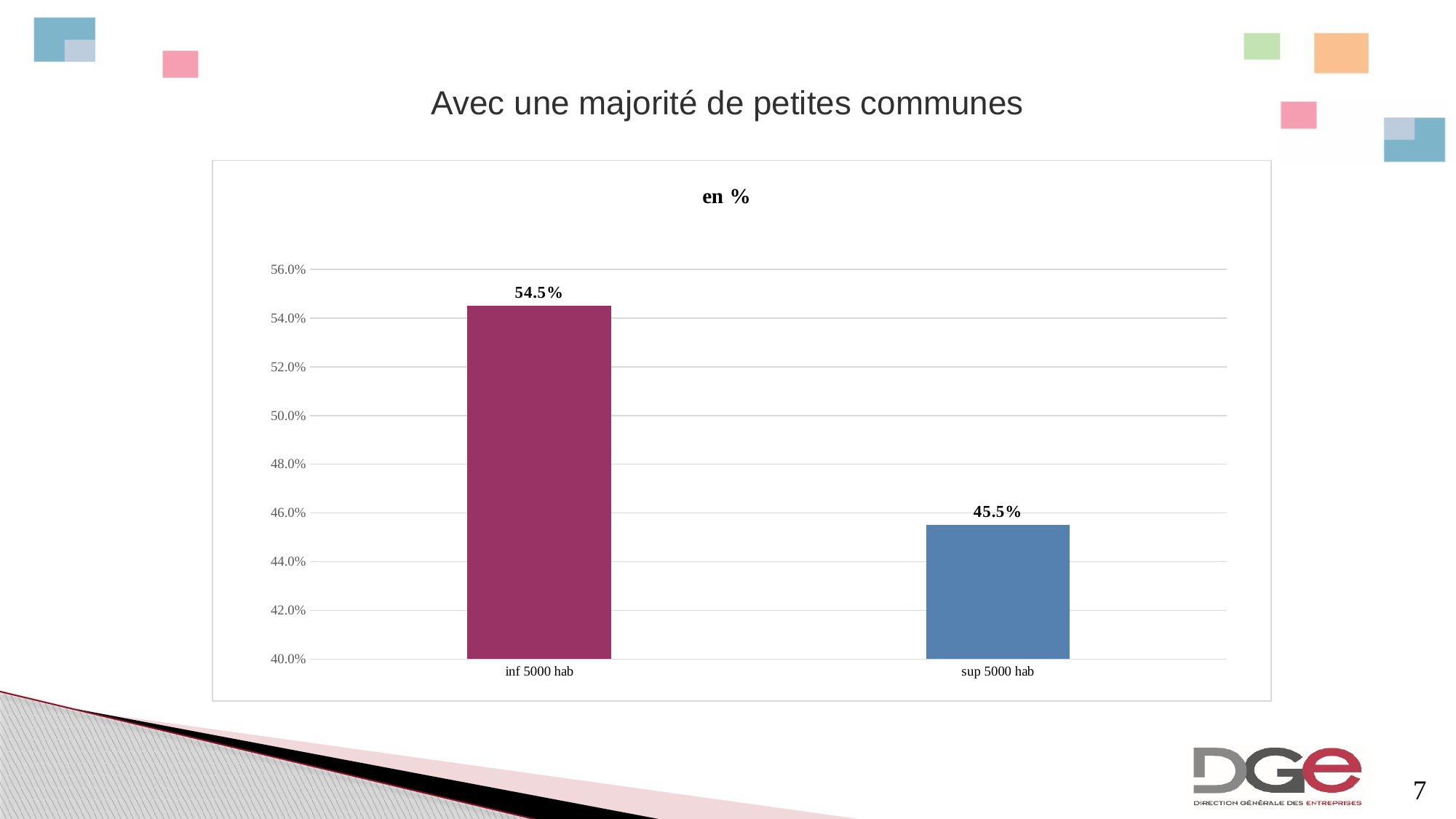

# Avec une majorité de petites communes

### Chart: en %

| Category | en % |
|---|---|
| inf 5000 hab | 0.5449871465295629 |
| sup 5000 hab | 0.455012853470437 |
7